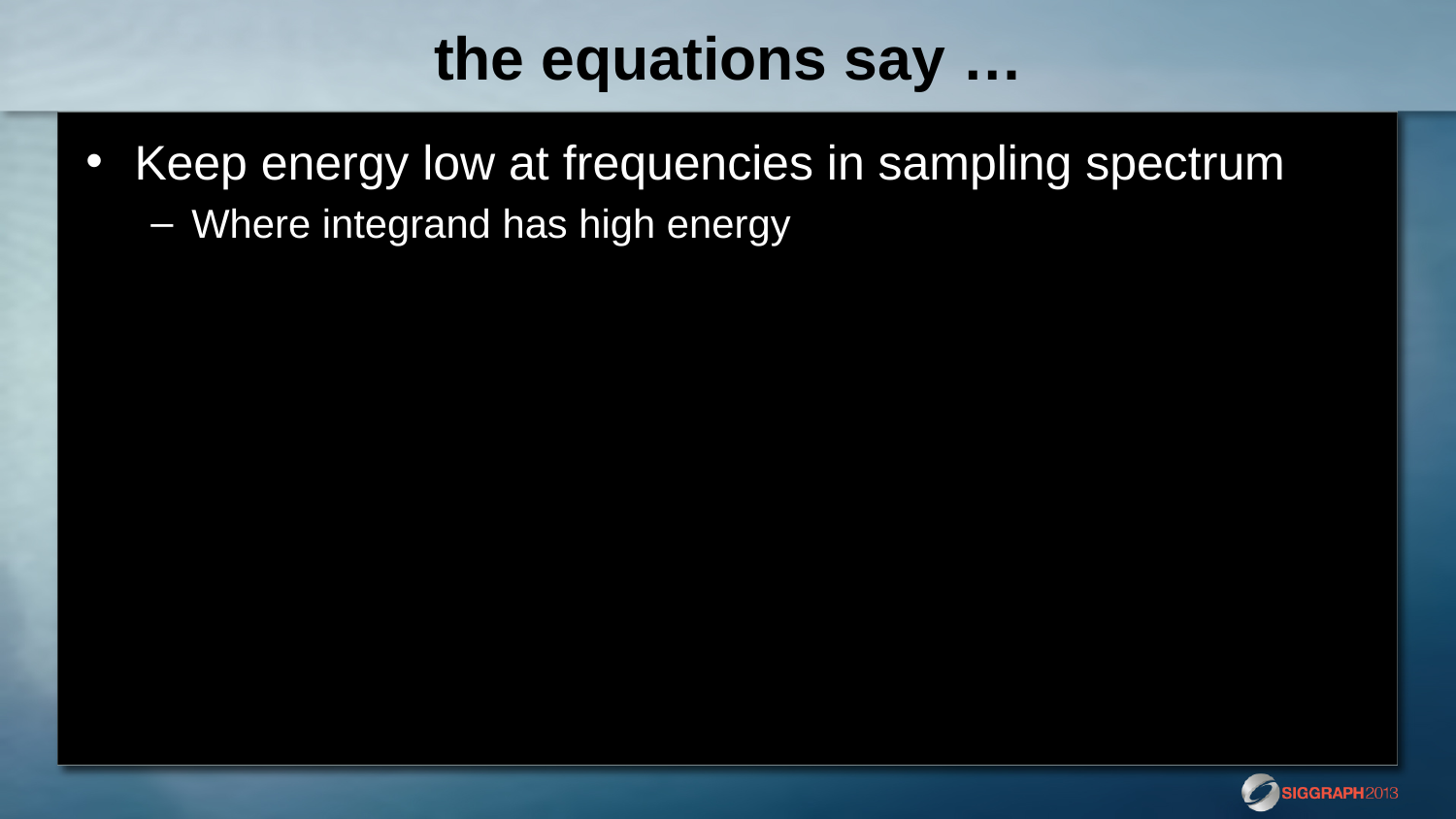

# the equations say …

Keep energy low at frequencies in sampling spectrum
Where integrand has high energy